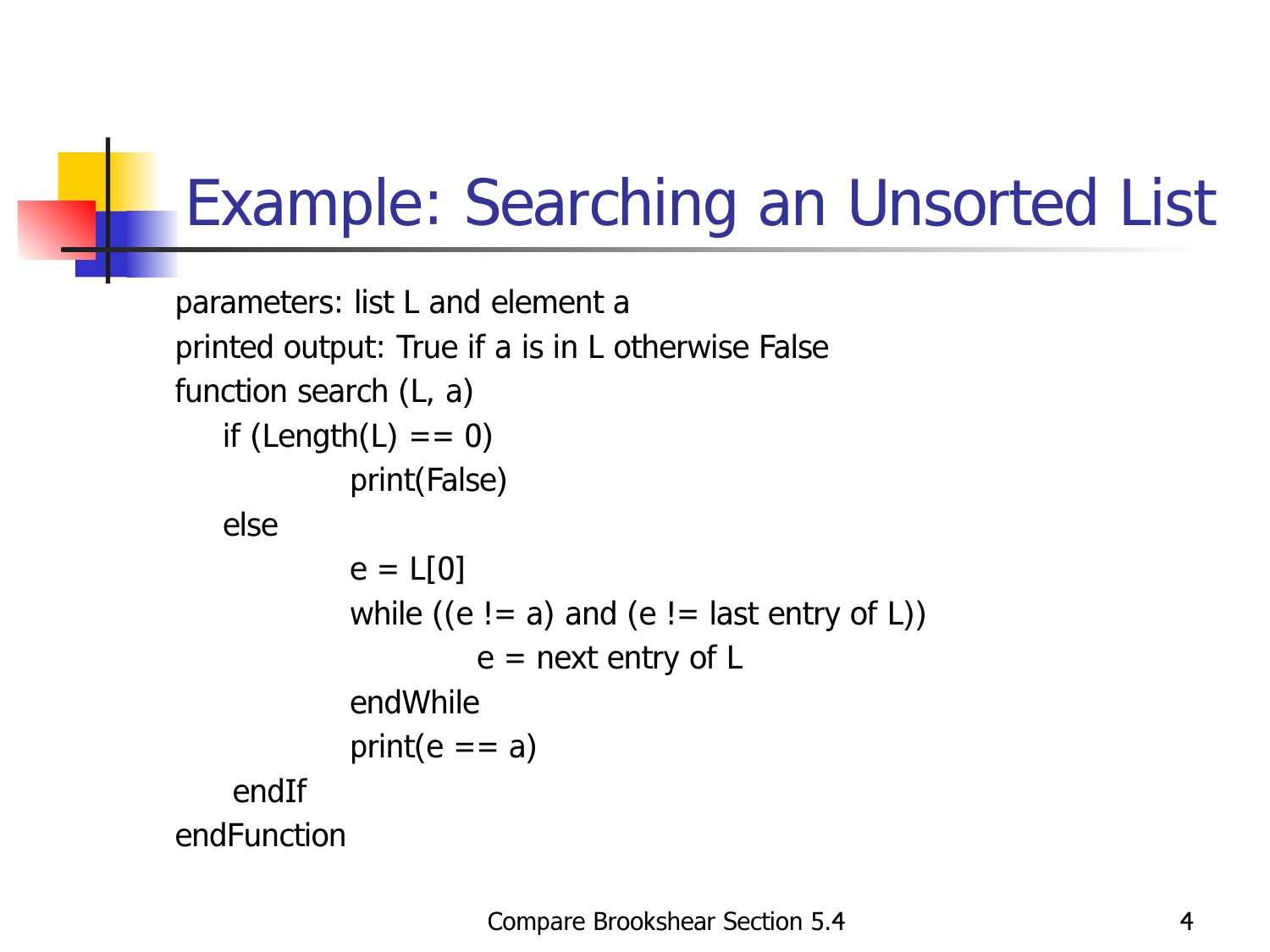

# Example: Searching an Unsorted List
parameters: list L and element a
printed output: True if a is in L otherwise False
function search (L, a)
	if (Length(L) == 0)
		print(False)
	else
		e = L[0]
		while ((e != a) and (e != last entry of L))
			e = next entry of L
		endWhile
		print(e == a)
	 endIf
endFunction

Compare Brookshear Section 5.4
4